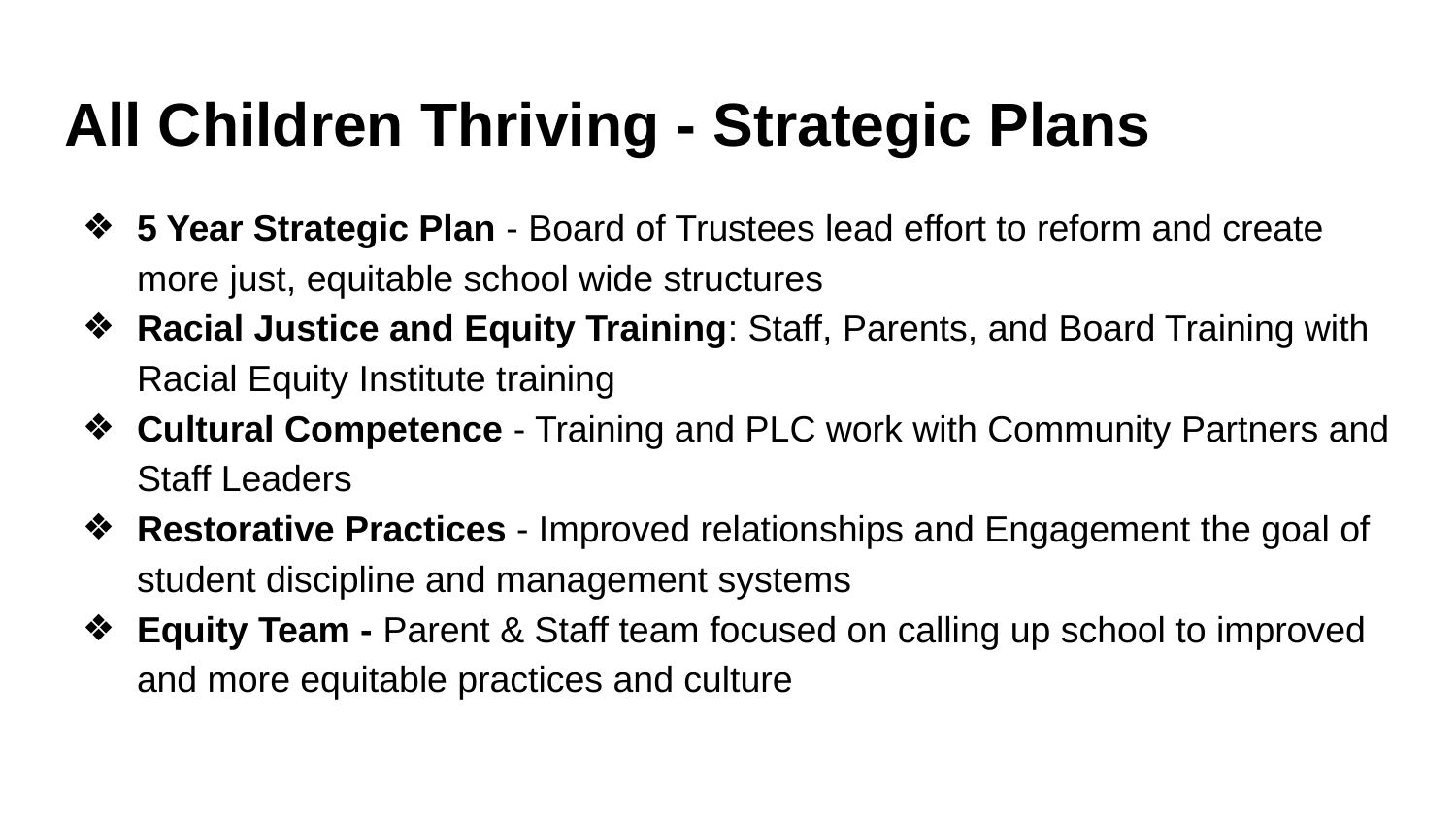

# All Children Thriving - Strategic Plans
5 Year Strategic Plan - Board of Trustees lead effort to reform and create more just, equitable school wide structures
Racial Justice and Equity Training: Staff, Parents, and Board Training with Racial Equity Institute training
Cultural Competence - Training and PLC work with Community Partners and Staff Leaders
Restorative Practices - Improved relationships and Engagement the goal of student discipline and management systems
Equity Team - Parent & Staff team focused on calling up school to improved and more equitable practices and culture